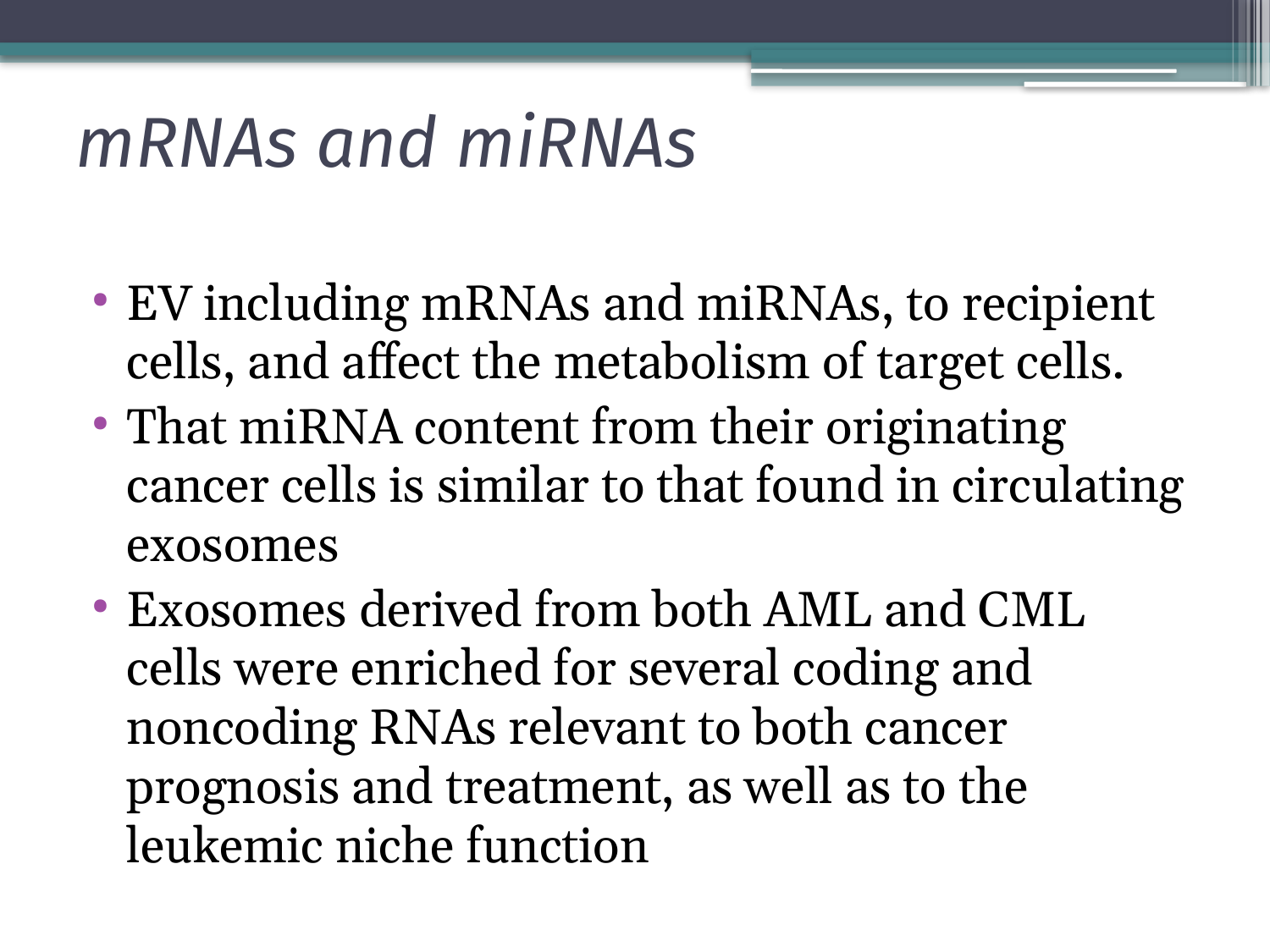

mRNAs and miRNAs
EV including mRNAs and miRNAs, to recipient cells, and affect the metabolism of target cells.
That miRNA content from their originating cancer cells is similar to that found in circulating exosomes
Exosomes derived from both AML and CML cells were enriched for several coding and noncoding RNAs relevant to both cancer prognosis and treatment, as well as to the leukemic niche function